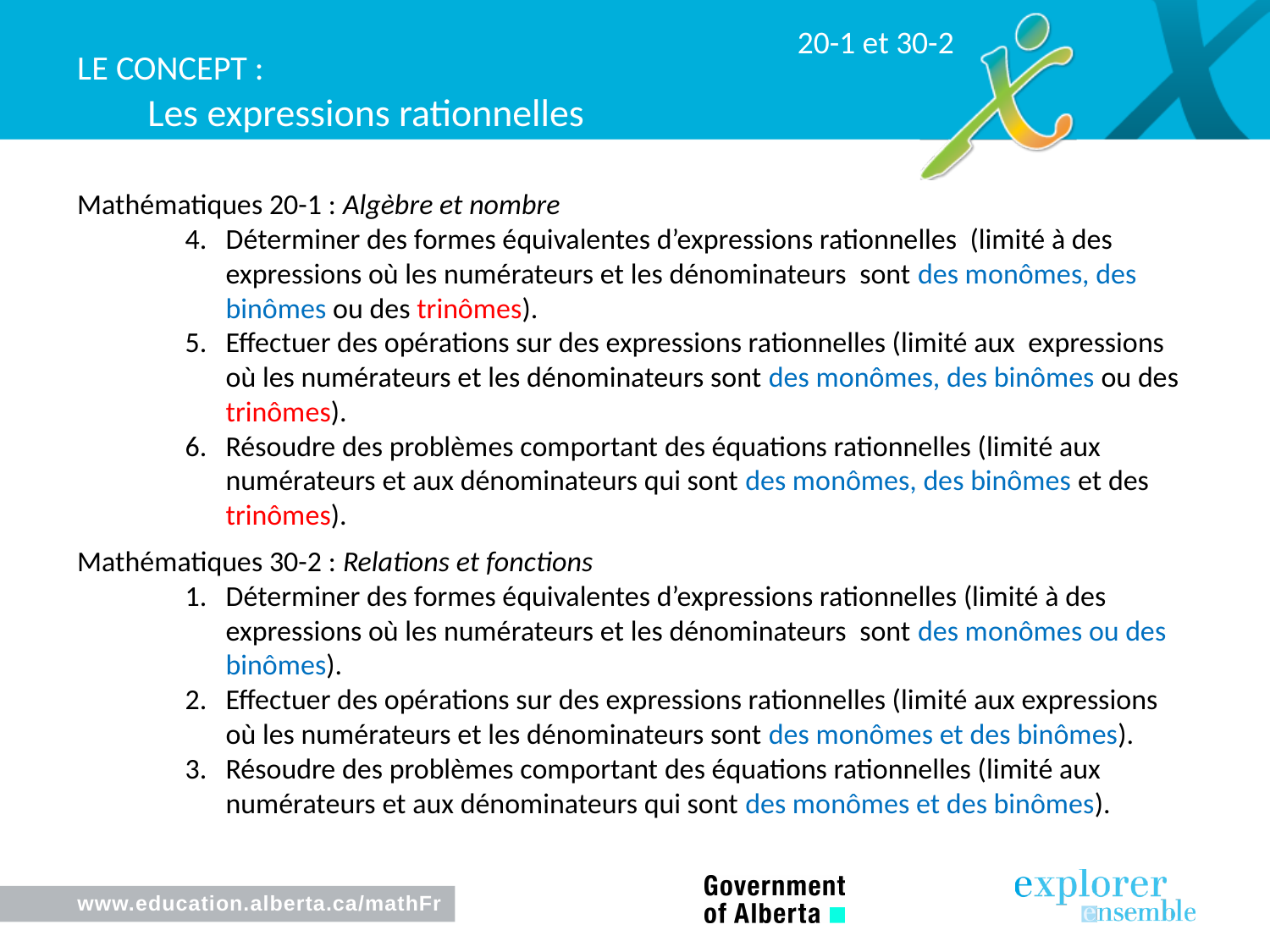

20-1 et 30-2
Le Concept :

# Les expressions rationnelles
Mathématiques 20-1 : Algèbre et nombre
4.	Déterminer des formes équivalentes d’expressions rationnelles  (limité à des expressions où les numérateurs et les dénominateurs  sont des monômes, des binômes ou des trinômes).
5.	Effectuer des opérations sur des expressions rationnelles (limité aux  expressions où les numérateurs et les dénominateurs sont des monômes, des binômes ou des trinômes).
6.	Résoudre des problèmes comportant des équations rationnelles (limité aux numérateurs et aux dénominateurs qui sont des monômes, des binômes et des trinômes).

Mathématiques 30-2 : Relations et fonctions
1.	Déterminer des formes équivalentes d’expressions rationnelles (limité à des expressions où les numérateurs et les dénominateurs  sont des monômes ou des binômes).
2.	Effectuer des opérations sur des expressions rationnelles (limité aux expressions où les numérateurs et les dénominateurs sont des monômes et des binômes).
3. 	Résoudre des problèmes comportant des équations rationnelles (limité aux numérateurs et aux dénominateurs qui sont des monômes et des binômes).